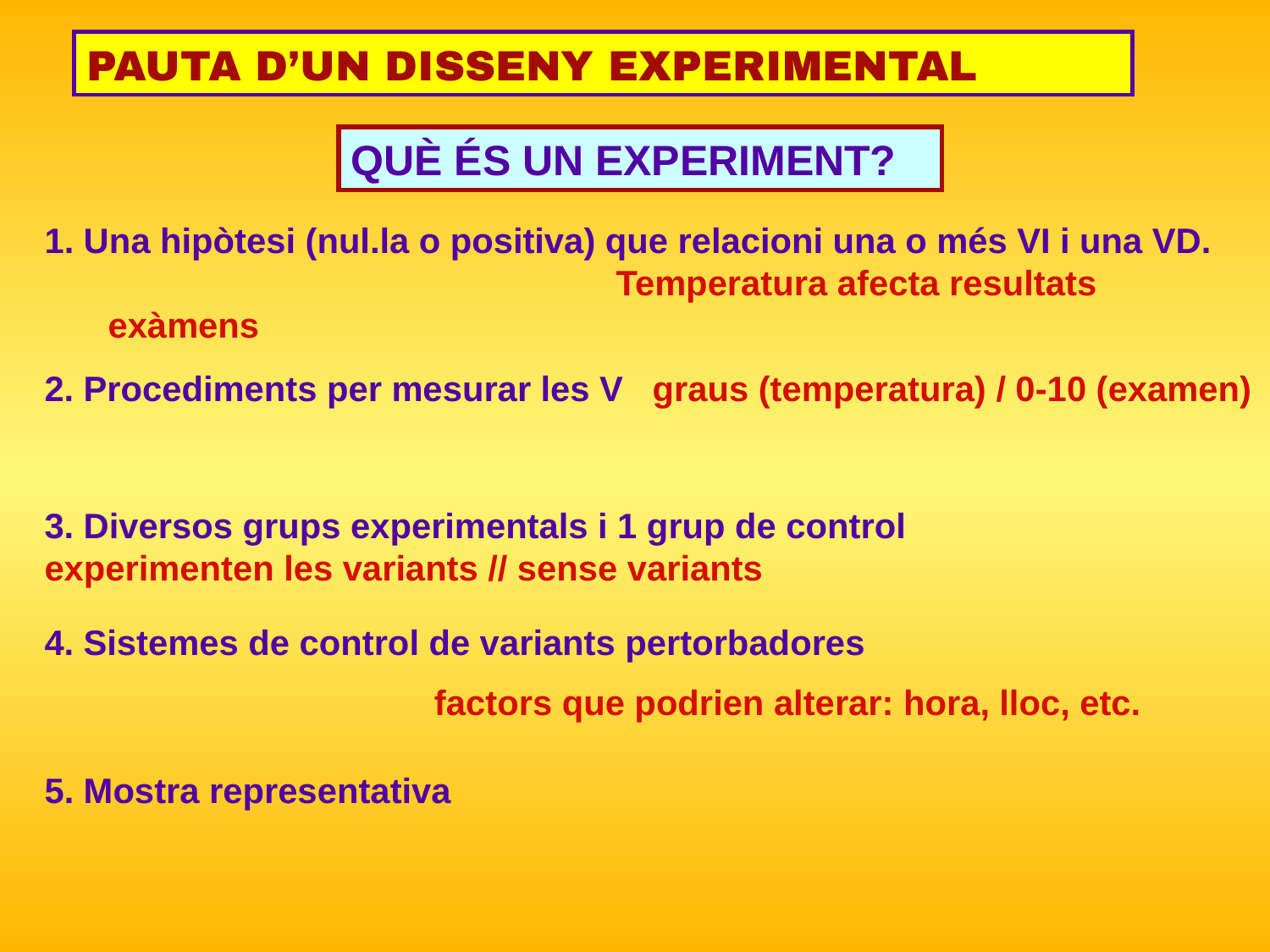

PAUTA D’UN DISSENY EXPERIMENTAL
QUÈ ÉS UN EXPERIMENT?
1. Una hipòtesi (nul.la o positiva) que relacioni una o més VI i una VD.				Temperatura afecta resultats exàmens
2. Procediments per mesurar les V   graus (temperatura) / 0-10 (examen)
3. Diversos grups experimentals i 1 grup de control  	experimenten les variants // sense variants
4. Sistemes de control de variants pertorbadores
factors que podrien alterar: hora, lloc, etc.
5. Mostra representativa